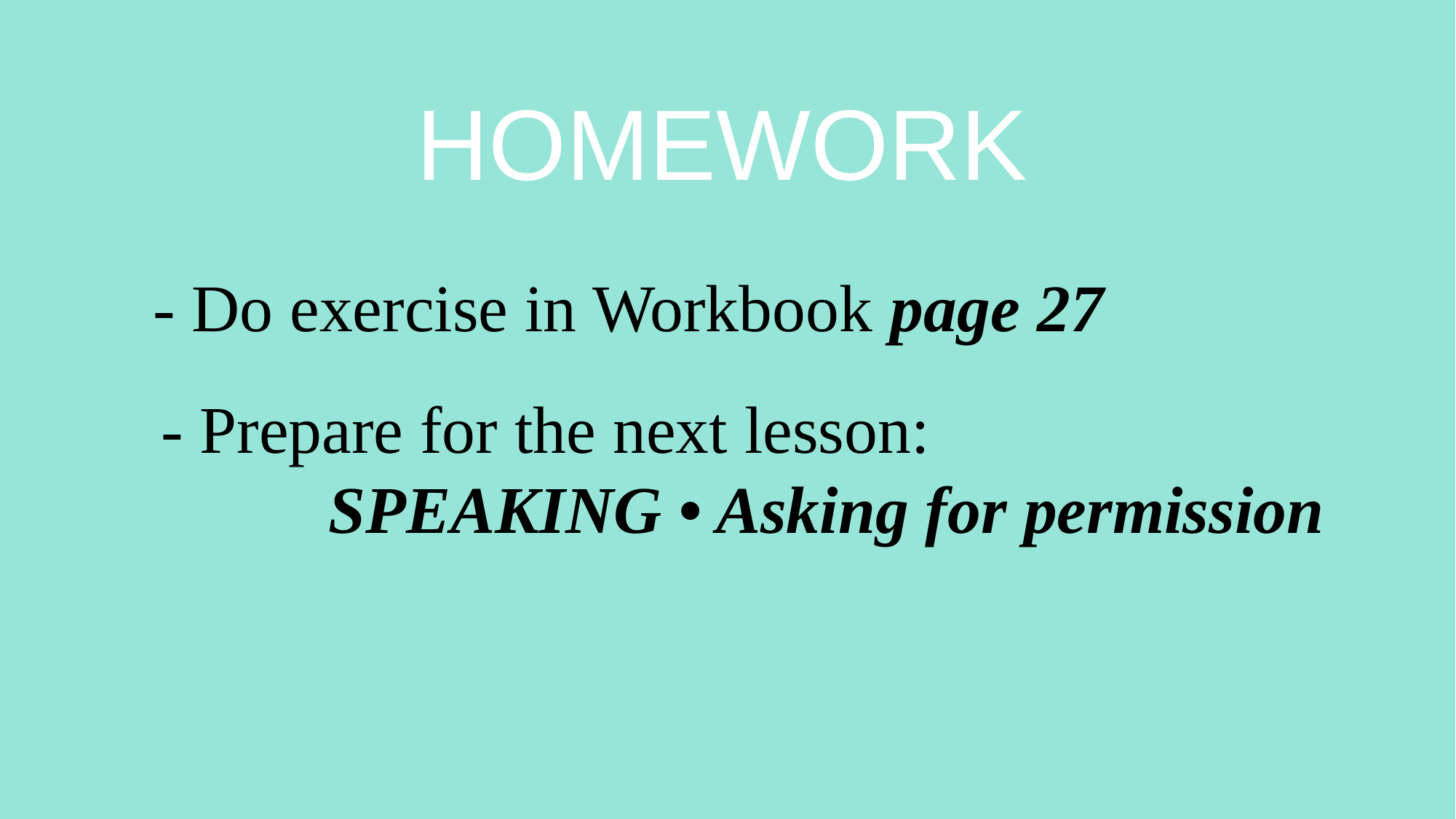

HOMEWORK
- Do exercise in Workbook page 27

- Prepare for the next lesson:
          SPEAKING • Asking for permission